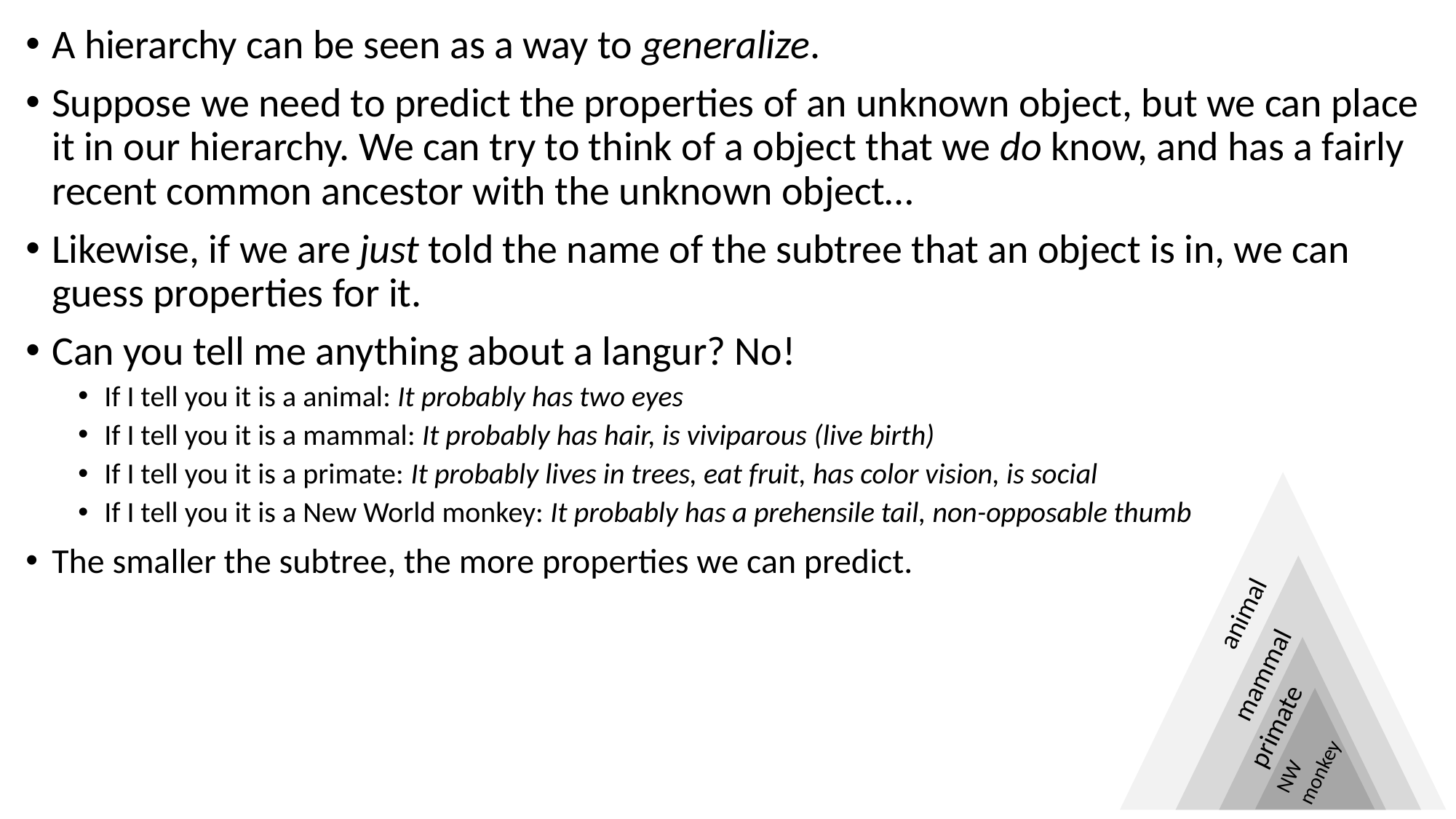

A hierarchy can be seen as a way to generalize.
Suppose we need to predict the properties of an unknown object, but we can place it in our hierarchy. We can try to think of a object that we do know, and has a fairly recent common ancestor with the unknown object…
Likewise, if we are just told the name of the subtree that an object is in, we can guess properties for it.
Can you tell me anything about a langur? No!
If I tell you it is a animal: It probably has two eyes
If I tell you it is a mammal: It probably has hair, is viviparous (live birth)
If I tell you it is a primate: It probably lives in trees, eat fruit, has color vision, is social
If I tell you it is a New World monkey: It probably has a prehensile tail, non-opposable thumb
The smaller the subtree, the more properties we can predict.

animal

mammal

primate
NW monkey